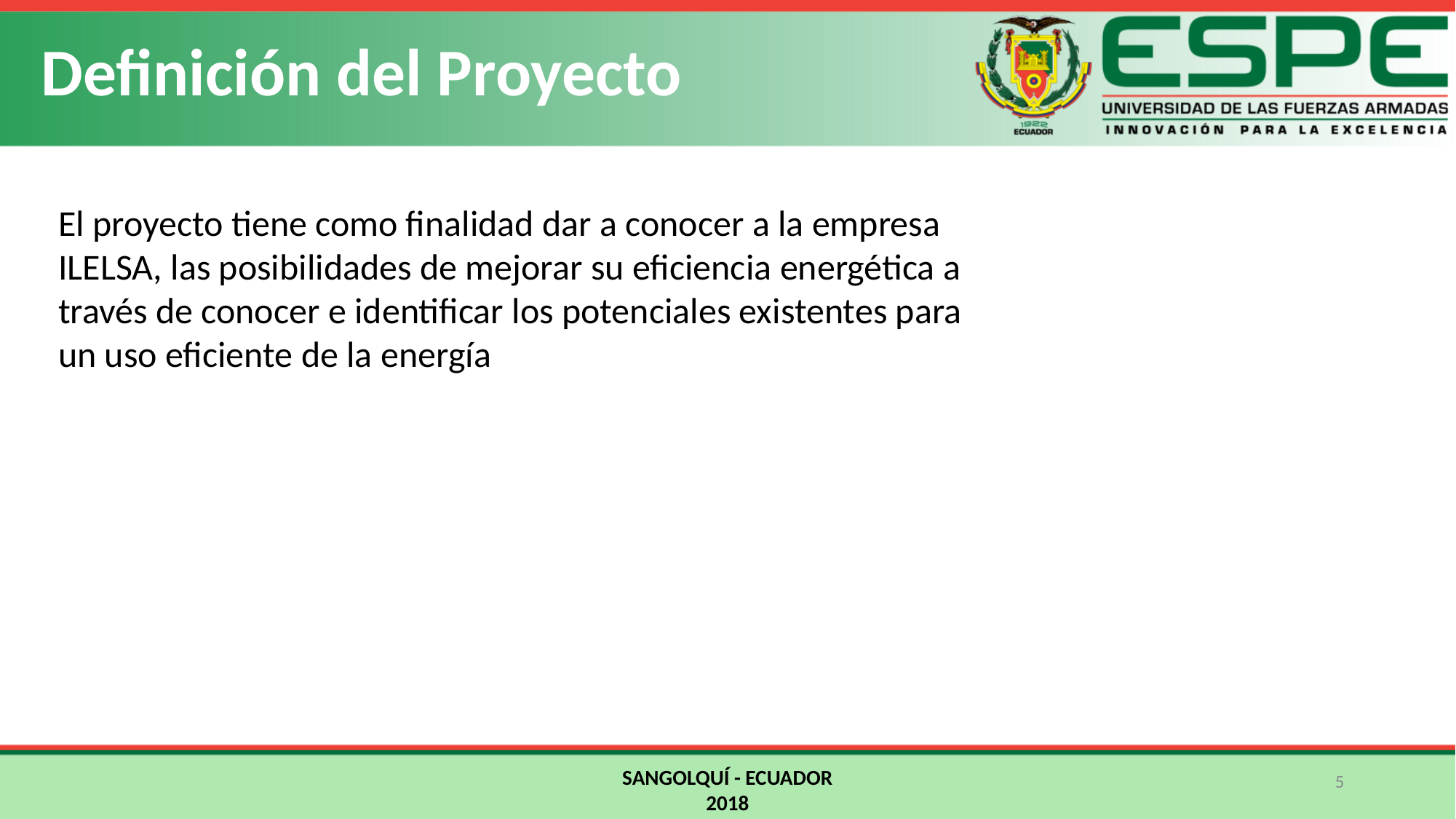

# Definición del Proyecto
El proyecto tiene como finalidad dar a conocer a la empresa ILELSA, las posibilidades de mejorar su eficiencia energética a través de conocer e identificar los potenciales existentes para un uso eficiente de la energía
SANGOLQUÍ - ECUADOR
2018
5